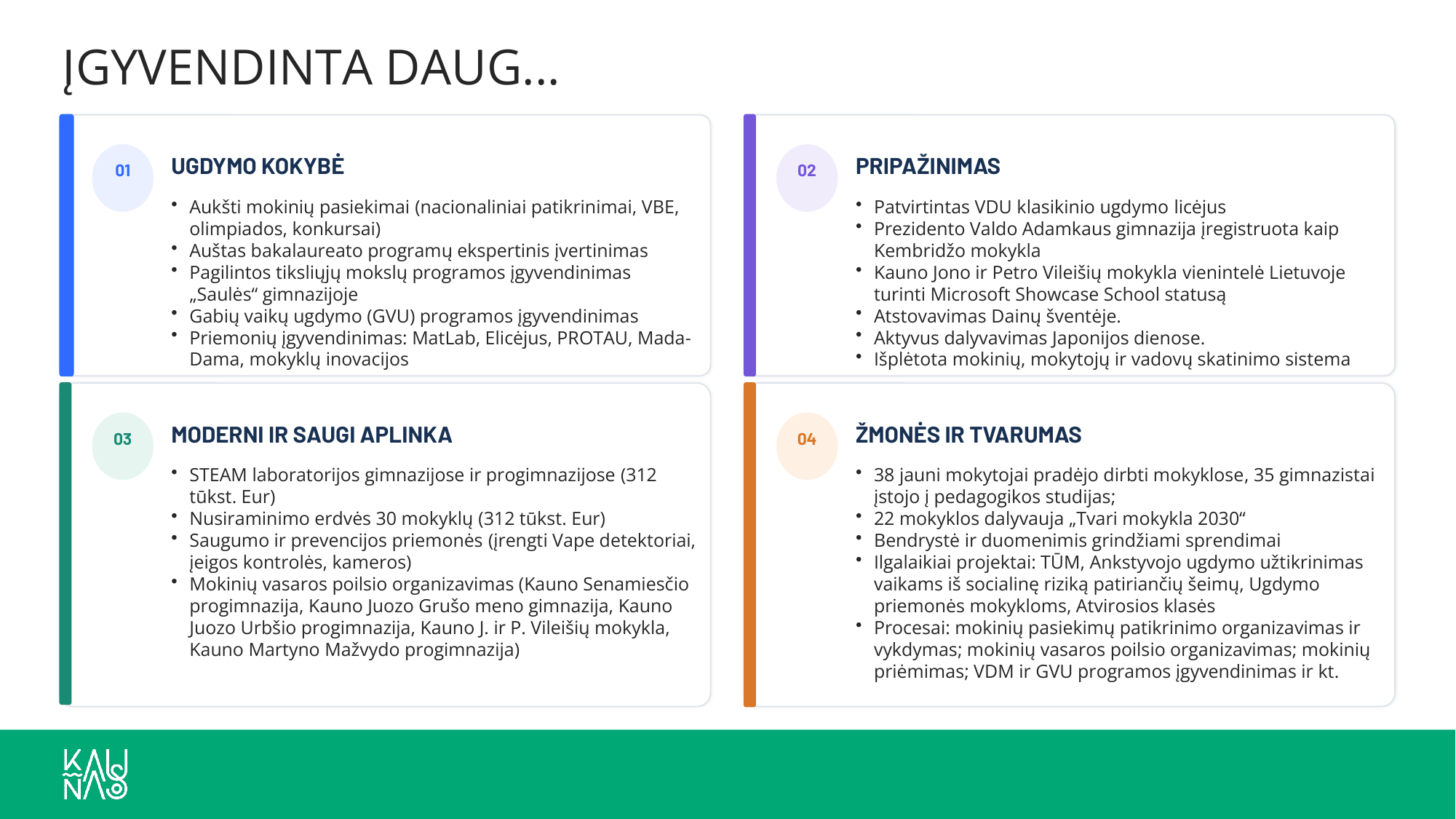

# ĮGYVENDINTA DAUG...

UGDYMO KOKYBĖ
PRIPAŽINIMAS
01
02
Aukšti mokinių pasiekimai (nacionaliniai patikrinimai, VBE, olimpiados, konkursai)
Auštas bakalaureato programų ekspertinis įvertinimas
Pagilintos tiksliųjų mokslų programos įgyvendinimas „Saulės“ gimnazijoje
Gabių vaikų ugdymo (GVU) programos įgyvendinimas
Priemonių įgyvendinimas: MatLab, Elicėjus, PROTAU, Mada-Dama, mokyklų inovacijos

Patvirtintas VDU klasikinio ugdymo licėjus
Prezidento Valdo Adamkaus gimnazija įregistruota kaip Kembridžo mokykla
Kauno Jono ir Petro Vileišių mokykla vienintelė Lietuvoje turinti Microsoft Showcase School statusą
Atstovavimas Dainų šventėje.
Aktyvus dalyvavimas Japonijos dienose.
Išplėtota mokinių, mokytojų ir vadovų skatinimo sistema

MODERNI IR SAUGI APLINKA
ŽMONĖS IR TVARUMAS
03
04
38 jauni mokytojai pradėjo dirbti mokyklose, 35 gimnazistai įstojo į pedagogikos studijas;
22 mokyklos dalyvauja „Tvari mokykla 2030“
Bendrystė ir duomenimis grindžiami sprendimai
Ilgalaikiai projektai: TŪM, Ankstyvojo ugdymo užtikrinimas vaikams iš socialinę riziką patiriančių šeimų, Ugdymo priemonės mokykloms, Atvirosios klasės
Procesai: mokinių pasiekimų patikrinimo organizavimas ir vykdymas; mokinių vasaros poilsio organizavimas; mokinių priėmimas; VDM ir GVU programos įgyvendinimas ir kt.

STEAM laboratorijos gimnazijose ir progimnazijose (312 tūkst. Eur)
Nusiraminimo erdvės 30 mokyklų (312 tūkst. Eur)
Saugumo ir prevencijos priemonės (įrengti Vape detektoriai, įeigos kontrolės, kameros)
Mokinių vasaros poilsio organizavimas (Kauno Senamiesčio progimnazija, Kauno Juozo Grušo meno gimnazija, Kauno Juozo Urbšio progimnazija, Kauno J. ir P. Vileišių mokykla, Kauno Martyno Mažvydo progimnazija)